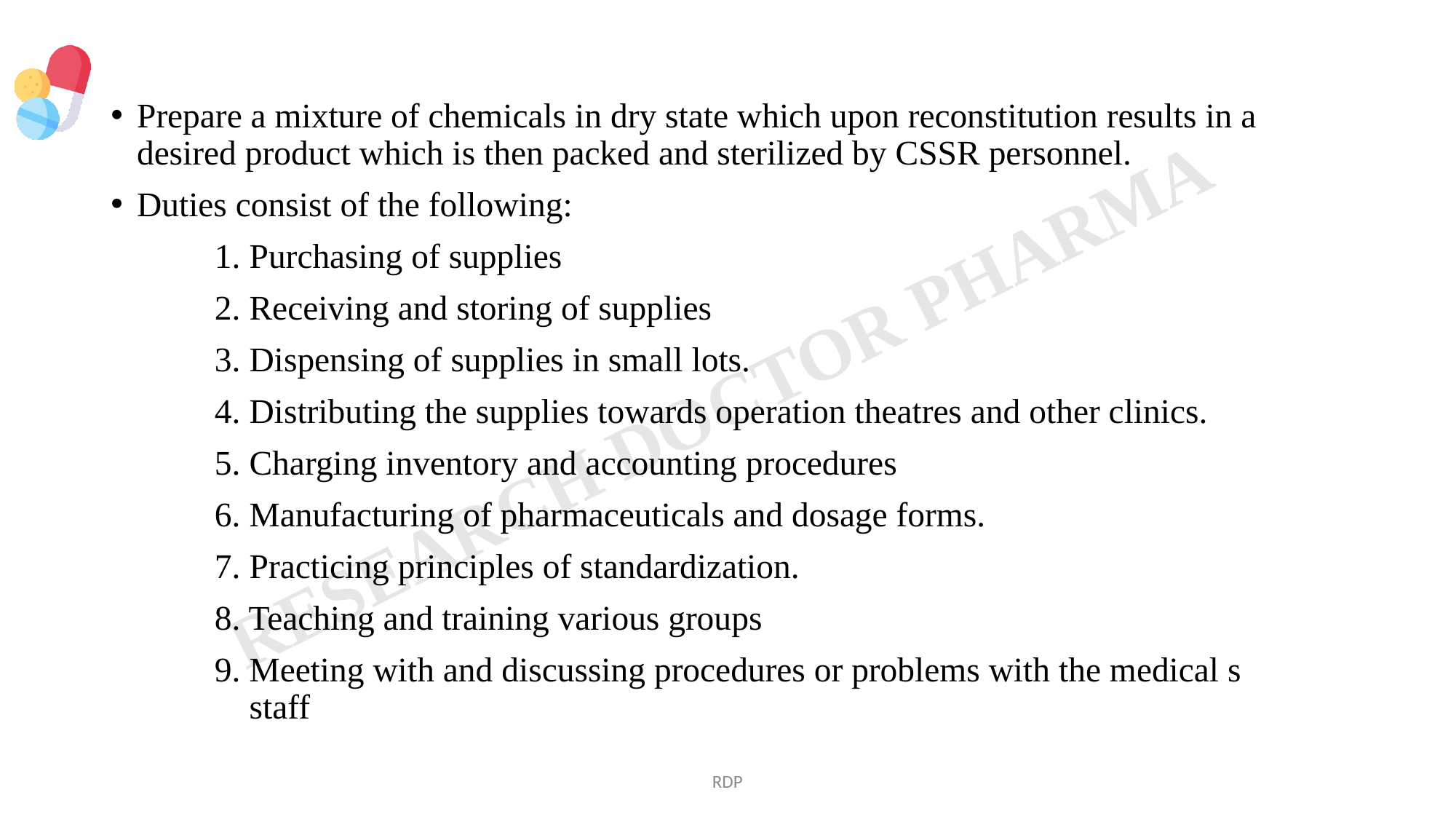

Prepare a mixture of chemicals in dry state which upon reconstitution results in a desired product which is then packed and sterilized by CSSR personnel.
Duties consist of the following:
	1. Purchasing of supplies
	2. Receiving and storing of supplies
	3. Dispensing of supplies in small lots.
	4. Distributing the supplies towards operation theatres and other clinics.
	5. Charging inventory and accounting procedures
	6. Manufacturing of pharmaceuticals and dosage forms.
	7. Practicing principles of standardization.
	8. Teaching and training various groups
	9. Meeting with and discussing procedures or problems with the medical s		    staff

RDP